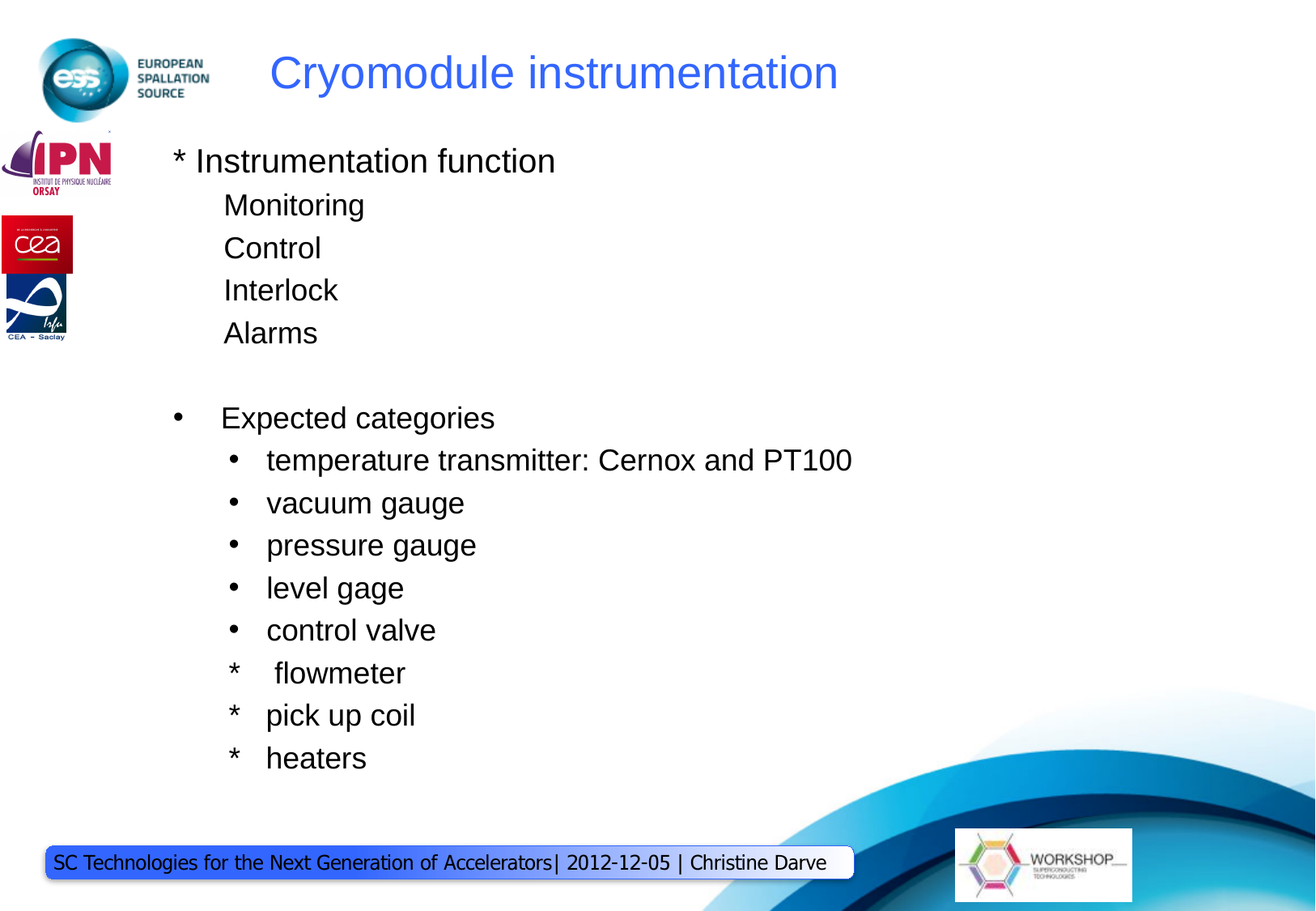

# Cryomodule instrumentation
* Instrumentation function
Monitoring
Control
Interlock
Alarms

Expected categories
temperature transmitter: Cernox and PT100
vacuum gauge
pressure gauge
level gage
control valve
*    flowmeter
*   pick up coil
*   heaters